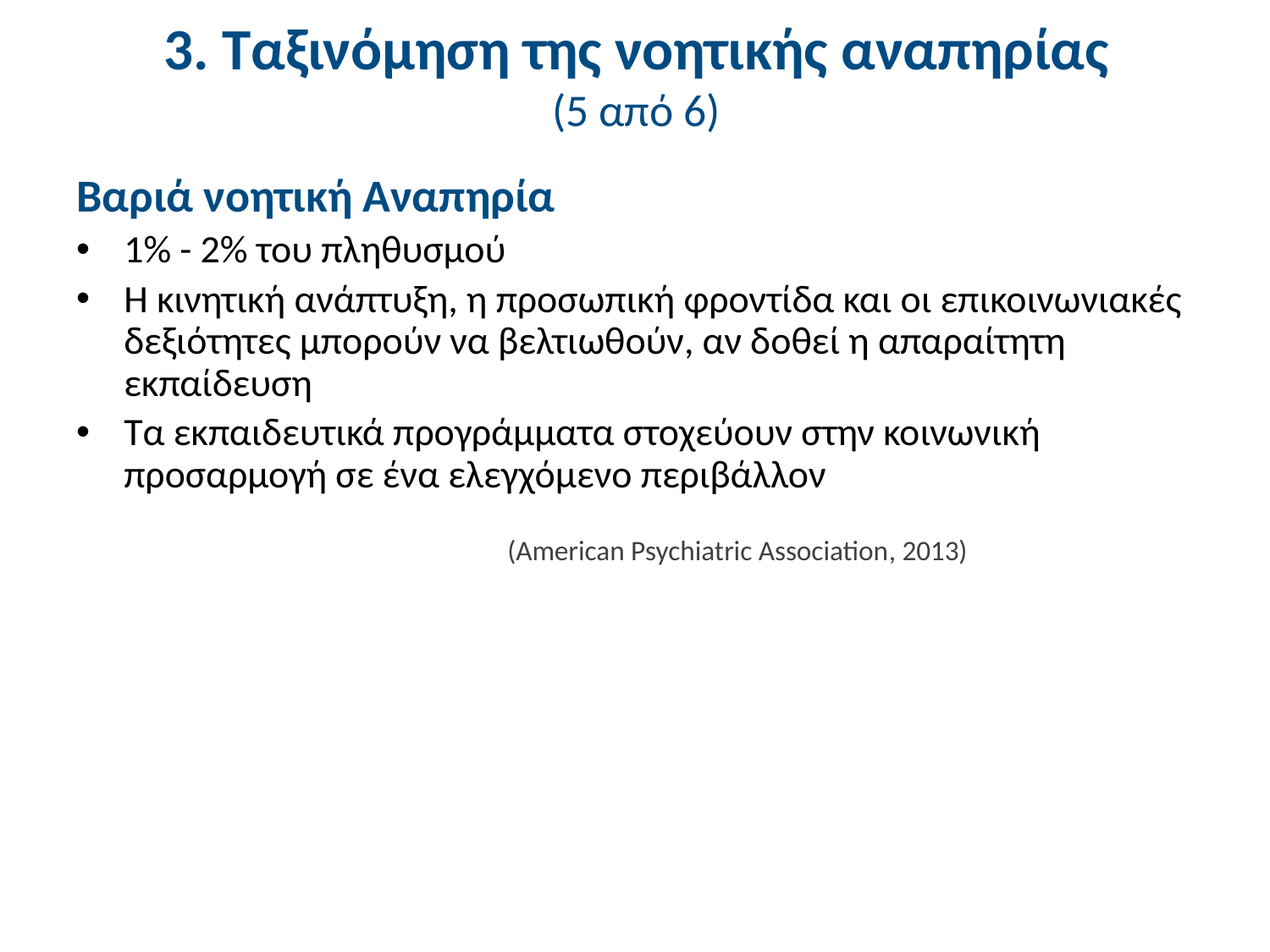

# 3. Ταξινόμηση της νοητικής αναπηρίας (5 από 6)
Βαριά νοητική Αναπηρία
1% - 2% του πληθυσμού
Η κινητική ανάπτυξη, η προσωπική φροντίδα και οι επικοινωνιακές  δεξιότητες μπορούν να βελτιωθούν, αν δοθεί η απαραίτητη εκπαίδευση
Τα εκπαιδευτικά προγράμματα στοχεύουν στην κοινωνική προσαρμογή σε ένα ελεγχόμενο περιβάλλον
(American Psychiatric Association, 2013)